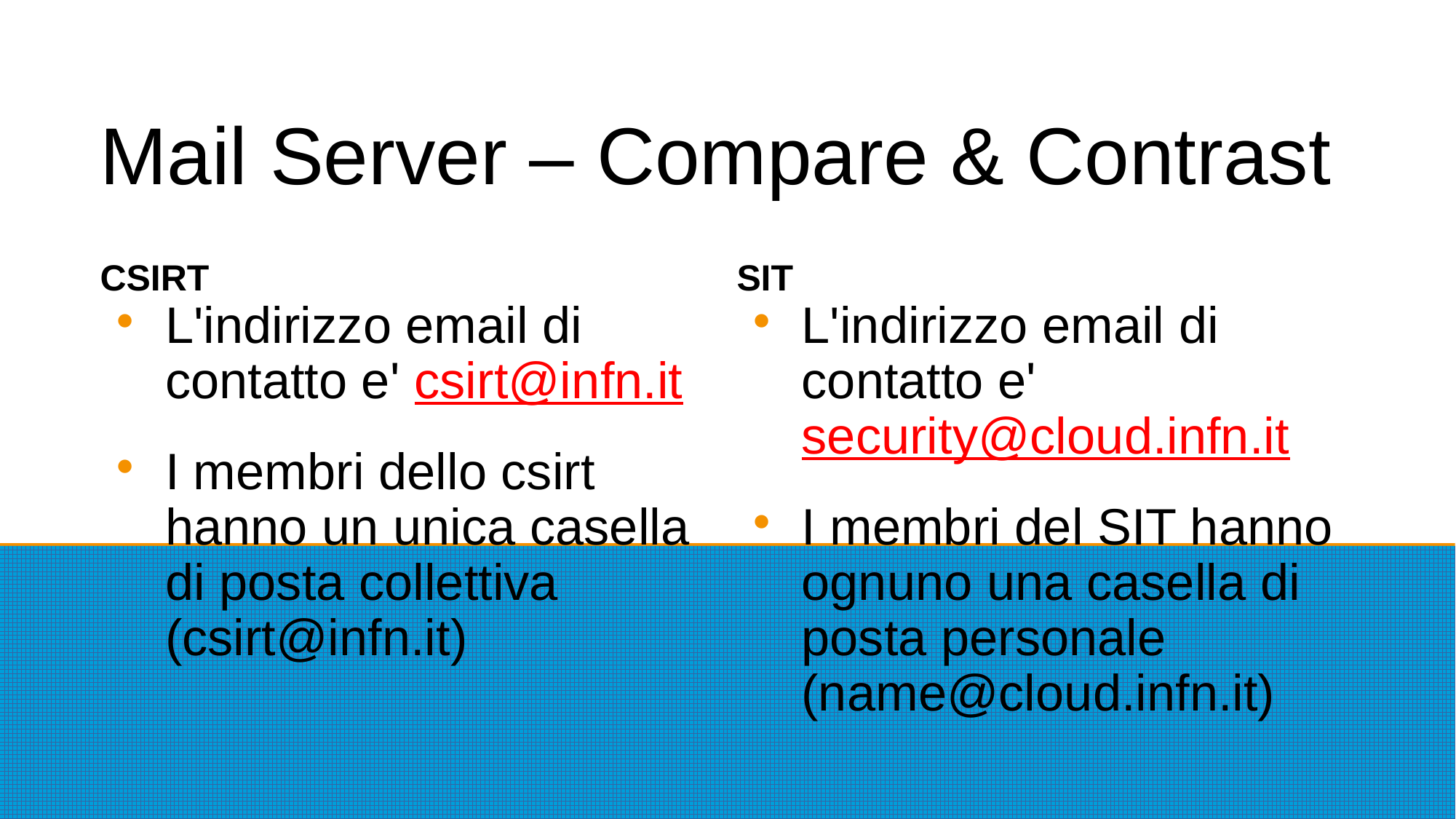

# Mail Server – Compare & Contrast
CSIRT
SIT
L'indirizzo email di contatto e' csirt@infn.it
I membri dello csirt hanno un unica casella di posta collettiva (csirt@infn.it)

L'indirizzo email di contatto e' security@cloud.infn.it
I membri del SIT hanno ognuno una casella di posta personale (name@cloud.infn.it)